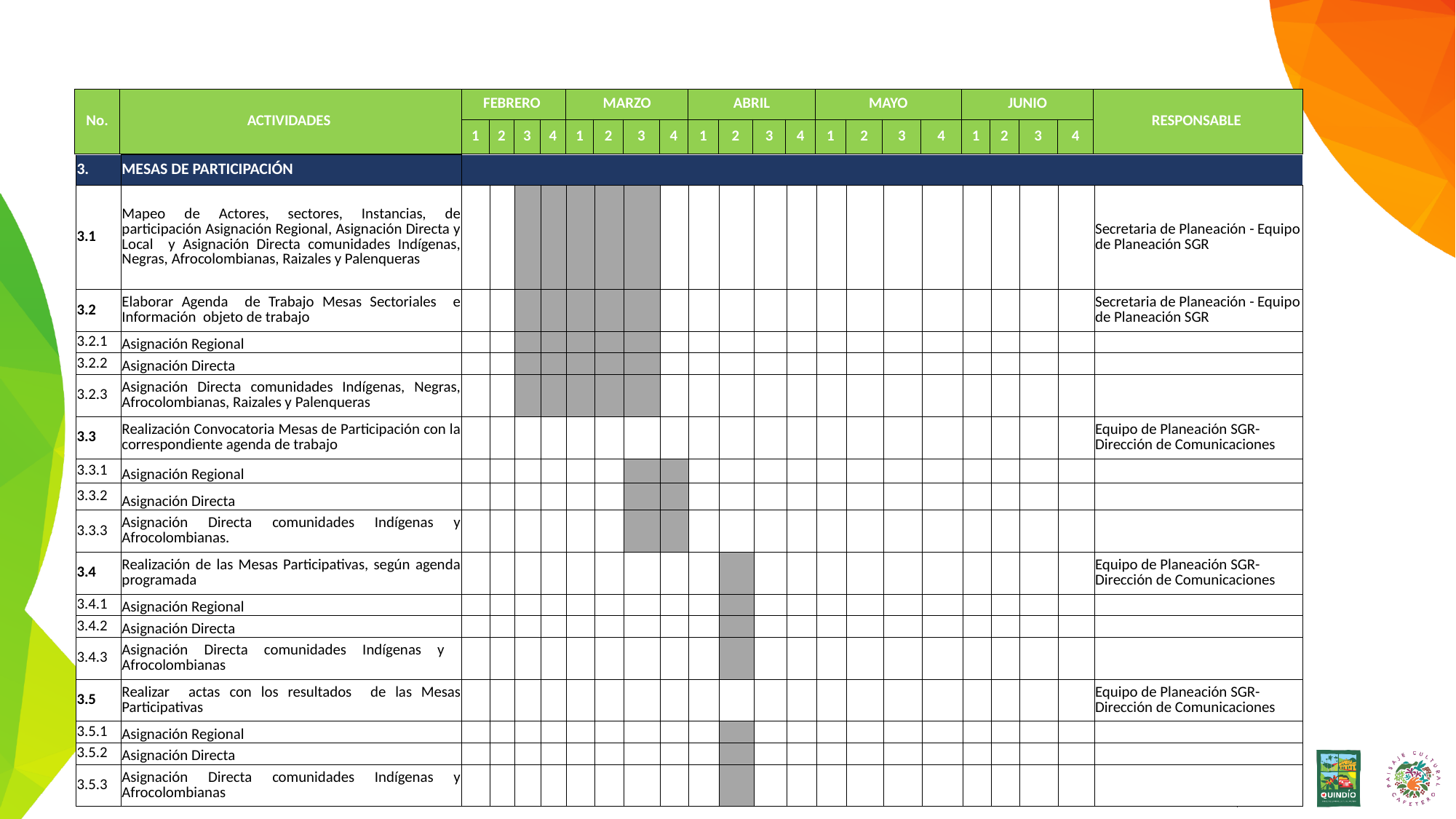

| No. | ACTIVIDADES | FEBRERO |  |  |  | MARZO |  |  |  | ABRIL |  |  |  | MAYO |  |  |  | JUNIO |  |  |  | RESPONSABLE |
| --- | --- | --- | --- | --- | --- | --- | --- | --- | --- | --- | --- | --- | --- | --- | --- | --- | --- | --- | --- | --- | --- | --- |
|  |  | 1 | 2 | 3 | 4 | 1 | 2 | 3 | 4 | 1 | 2 | 3 | 4 | 1 | 2 | 3 | 4 | 1 | 2 | 3 | 4 |  |
| 3. | MESAS DE PARTICIPACIÓN |  |  |  |  |  |  |  |  |  |  |  |  |  |  |  |  |  |  |  |  |  |
| --- | --- | --- | --- | --- | --- | --- | --- | --- | --- | --- | --- | --- | --- | --- | --- | --- | --- | --- | --- | --- | --- | --- |
| 3.1 | Mapeo de Actores, sectores, Instancias, de participación Asignación Regional, Asignación Directa y Local y Asignación Directa comunidades Indígenas, Negras, Afrocolombianas, Raizales y Palenqueras |  |  |  |  |  |  |  |  |  |  |  |  |  |  |  |  |  |  |  |  | Secretaria de Planeación - Equipo de Planeación SGR |
| 3.2 | Elaborar Agenda de Trabajo Mesas Sectoriales e Información objeto de trabajo |  |  |  |  |  |  |  |  |  |  |  |  |  |  |  |  |  |  |  |  | Secretaria de Planeación - Equipo de Planeación SGR |
| 3.2.1 | Asignación Regional |  |  |  |  |  |  |  |  |  |  |  |  |  |  |  |  |  |  |  |  |  |
| 3.2.2 | Asignación Directa |  |  |  |  |  |  |  |  |  |  |  |  |  |  |  |  |  |  |  |  |  |
| 3.2.3 | Asignación Directa comunidades Indígenas, Negras, Afrocolombianas, Raizales y Palenqueras |  |  |  |  |  |  |  |  |  |  |  |  |  |  |  |  |  |  |  |  |  |
| 3.3 | Realización Convocatoria Mesas de Participación con la correspondiente agenda de trabajo |  |  |  |  |  |  |  |  |  |  |  |  |  |  |  |  |  |  |  |  | Equipo de Planeación SGR- Dirección de Comunicaciones |
| 3.3.1 | Asignación Regional |  |  |  |  |  |  |  |  |  |  |  |  |  |  |  |  |  |  |  |  |  |
| 3.3.2 | Asignación Directa |  |  |  |  |  |  |  |  |  |  |  |  |  |  |  |  |  |  |  |  |  |
| 3.3.3 | Asignación Directa comunidades Indígenas y Afrocolombianas. |  |  |  |  |  |  |  |  |  |  |  |  |  |  |  |  |  |  |  |  |  |
| 3.4 | Realización de las Mesas Participativas, según agenda programada |  |  |  |  |  |  |  |  |  |  |  |  |  |  |  |  |  |  |  |  | Equipo de Planeación SGR- Dirección de Comunicaciones |
| 3.4.1 | Asignación Regional |  |  |  |  |  |  |  |  |  |  |  |  |  |  |  |  |  |  |  |  |  |
| 3.4.2 | Asignación Directa |  |  |  |  |  |  |  |  |  |  |  |  |  |  |  |  |  |  |  |  |  |
| 3.4.3 | Asignación Directa comunidades Indígenas y Afrocolombianas |  |  |  |  |  |  |  |  |  |  |  |  |  |  |  |  |  |  |  |  |  |
| 3.5 | Realizar actas con los resultados de las Mesas Participativas |  |  |  |  |  |  |  |  |  |  |  |  |  |  |  |  |  |  |  |  | Equipo de Planeación SGR- Dirección de Comunicaciones |
| 3.5.1 | Asignación Regional |  |  |  |  |  |  |  |  |  |  |  |  |  |  |  |  |  |  |  |  |  |
| 3.5.2 | Asignación Directa |  |  |  |  |  |  |  |  |  |  |  |  |  |  |  |  |  |  |  |  |  |
| 3.5.3 | Asignación Directa comunidades Indígenas y Afrocolombianas |  |  |  |  |  |  |  |  |  |  |  |  |  |  |  |  |  |  |  |  |  |